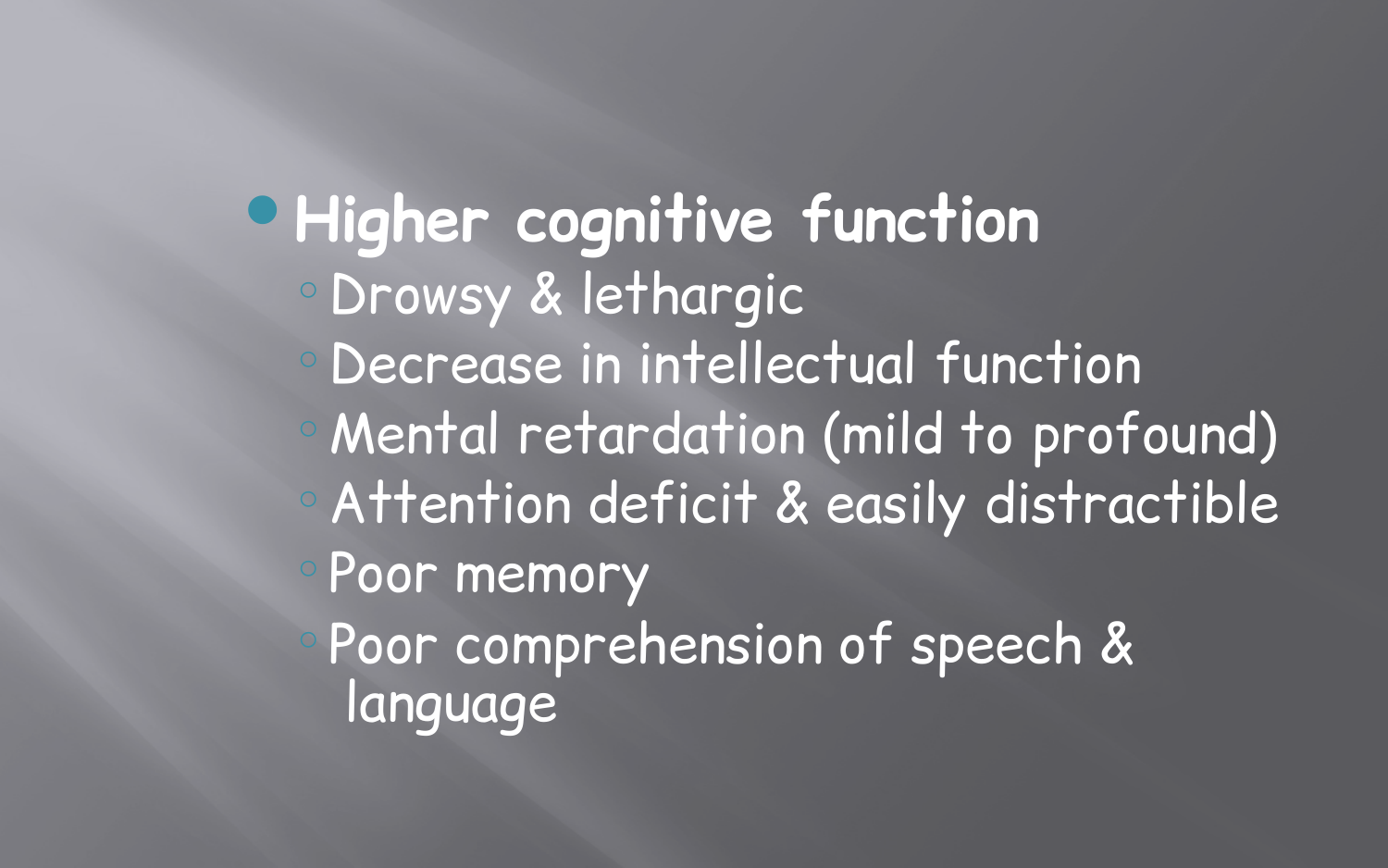

Higher cognitive function
Drowsy & lethargic
Decrease in intellectual function
Mental retardation (mild to profound)
Attention deficit & easily distractible
Poor memory
Poor comprehension of speech &  language